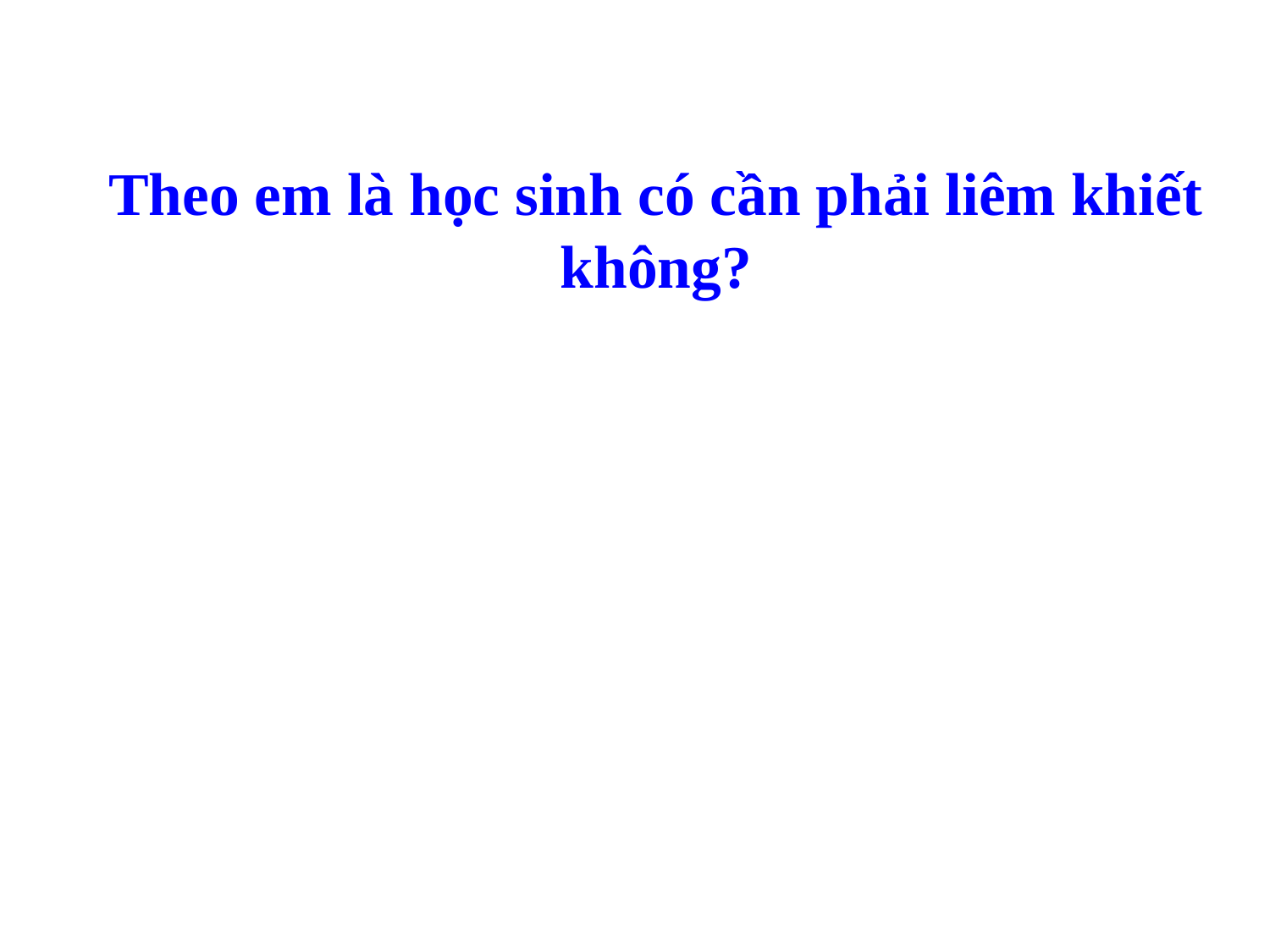

# Theo em là học sinh có cần phải liêm khiết không?